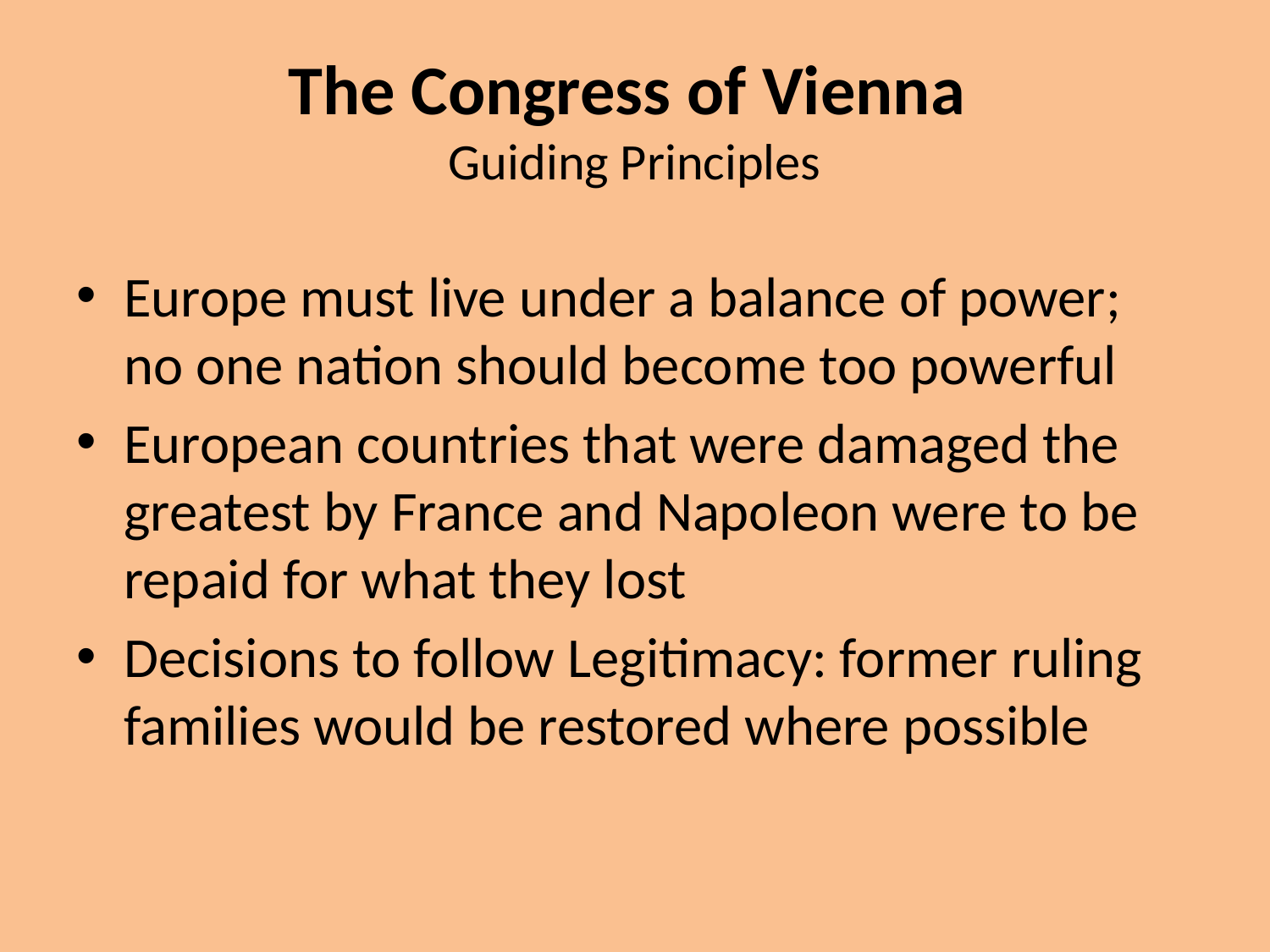

# The Congress of Vienna Guiding Principles
Europe must live under a balance of power; no one nation should become too powerful
European countries that were damaged the greatest by France and Napoleon were to be repaid for what they lost
Decisions to follow Legitimacy: former ruling families would be restored where possible